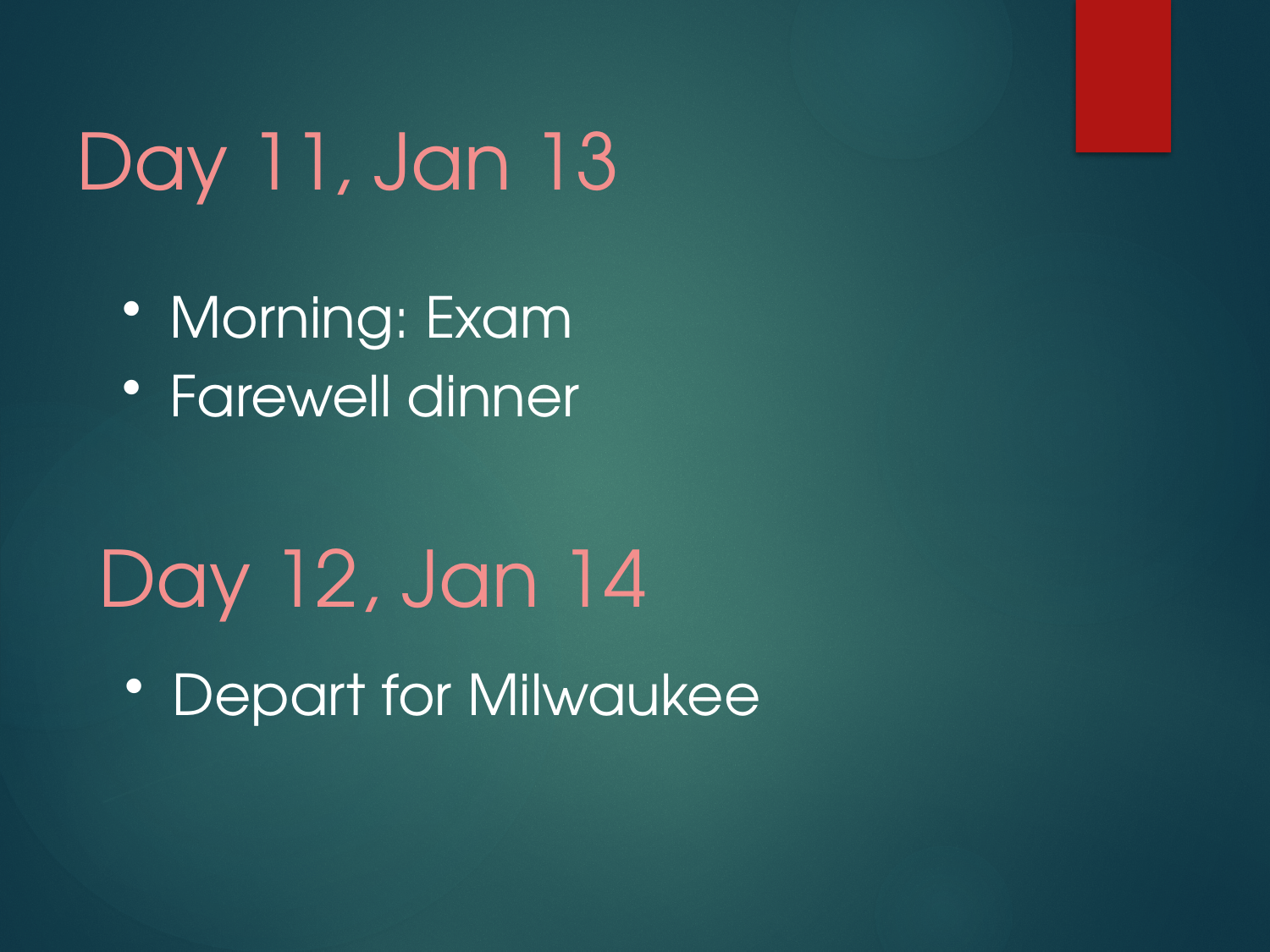

Day 11, Jan 13
Morning: Exam
Farewell dinner
Day 12, Jan 14
Depart for Milwaukee